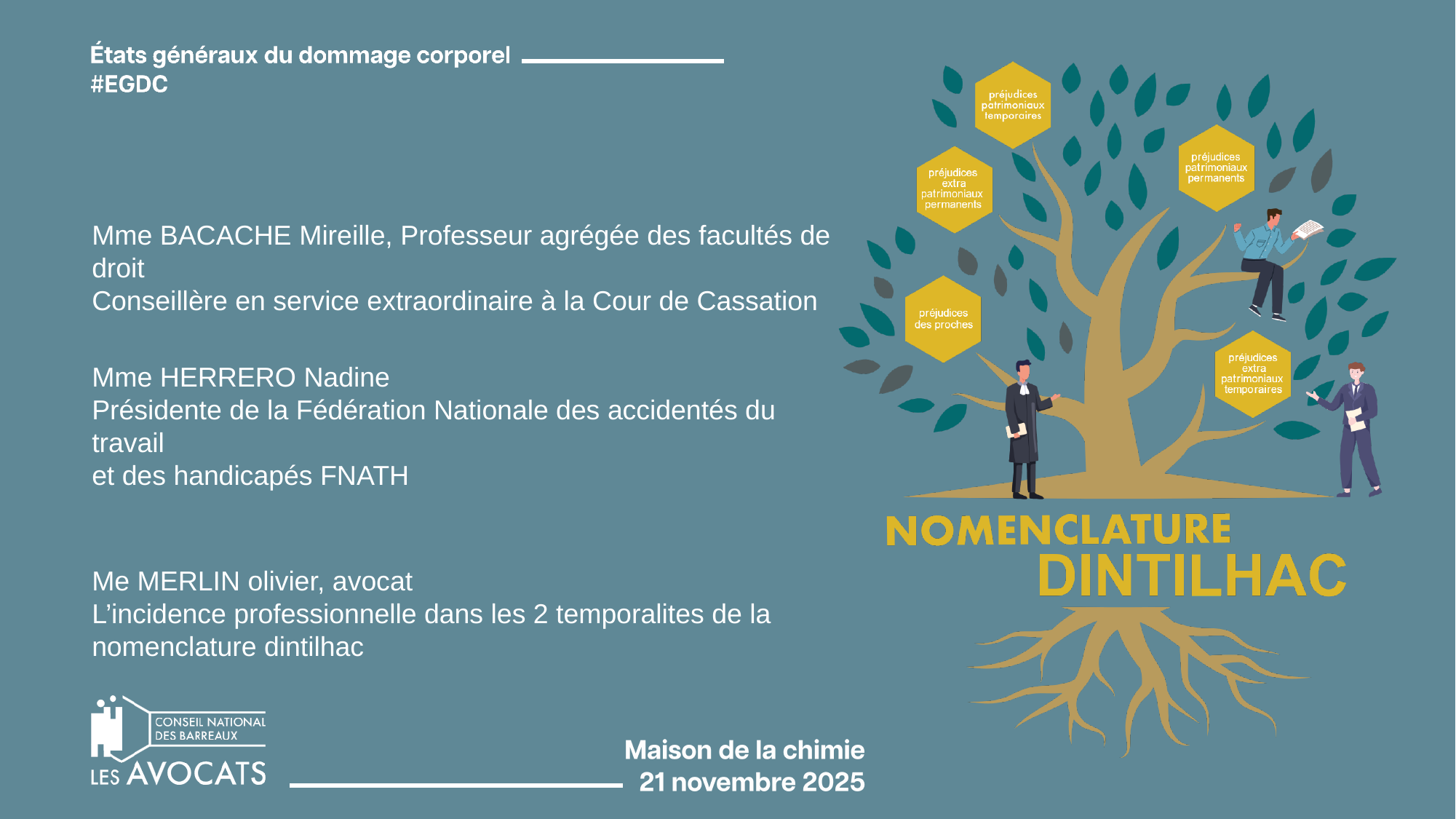

Mme BACACHE Mireille, Professeur agrégée des facultés de droit
Conseillère en service extraordinaire à la Cour de Cassation

Mme HERRERO Nadine
Présidente de la Fédération Nationale des accidentés du travail
et des handicapés FNATH

Me MERLIN olivier, avocat
L’incidence professionnelle dans les 2 temporalites de la nomenclature dintilhac